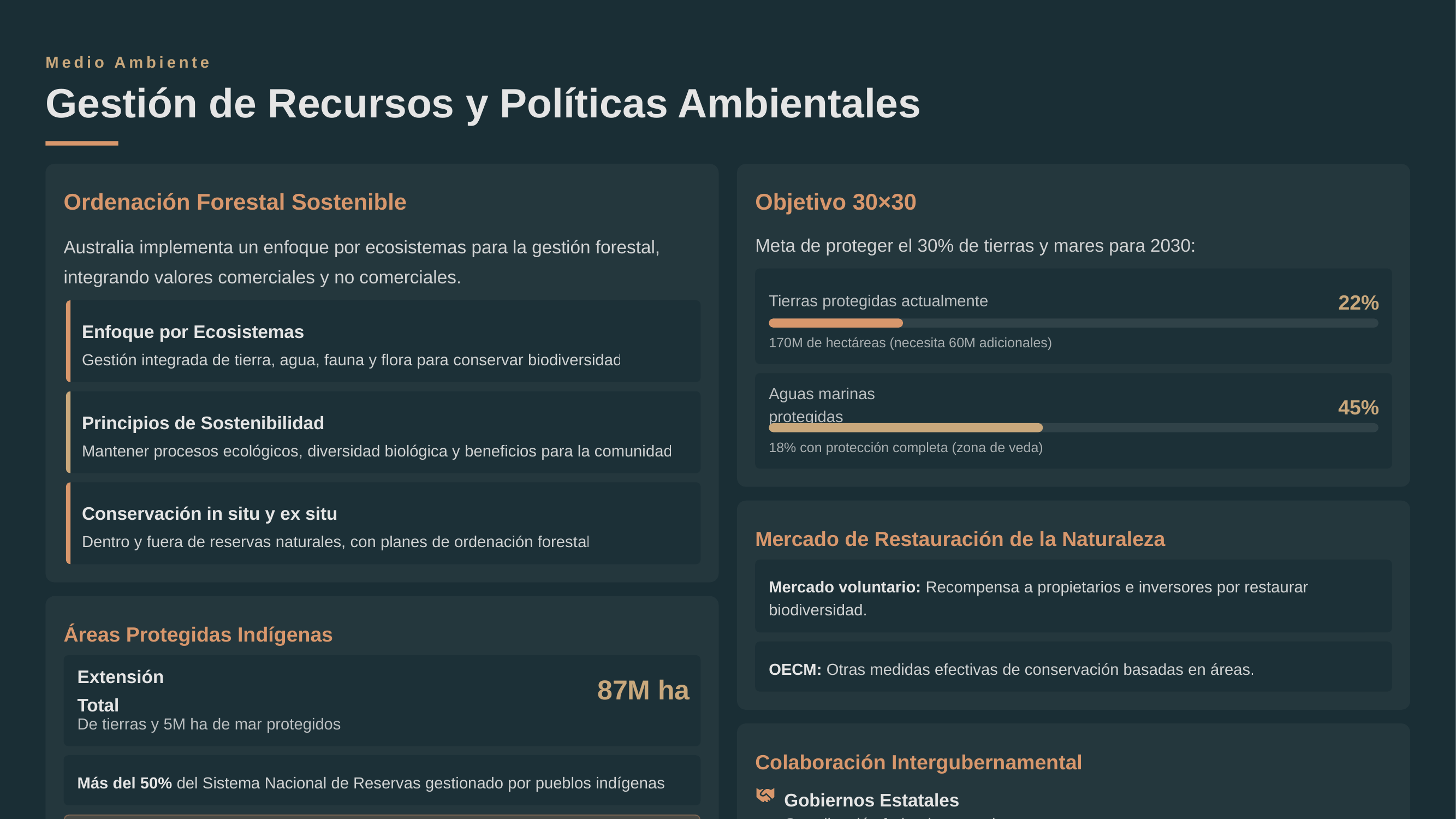

Medio Ambiente
Gestión de Recursos y Políticas Ambientales

Ordenación Forestal Sostenible
Objetivo 30×30
Australia implementa un enfoque por ecosistemas para la gestión forestal, integrando valores comerciales y no comerciales.
Meta de proteger el 30% de tierras y mares para 2030:

22%
Tierras protegidas actualmente

Enfoque por Ecosistemas

170M de hectáreas (necesita 60M adicionales)
Gestión integrada de tierra, agua, fauna y flora para conservar biodiversidad

45%

Aguas marinas protegidas
Principios de Sostenibilidad

Mantener procesos ecológicos, diversidad biológica y beneficios para la comunidad
18% con protección completa (zona de veda)

Conservación in situ y ex situ

Mercado de Restauración de la Naturaleza
Dentro y fuera de reservas naturales, con planes de ordenación forestal

Mercado voluntario: Recompensa a propietarios e inversores por restaurar biodiversidad.

Áreas Protegidas Indígenas

OECM: Otras medidas efectivas de conservación basadas en áreas.
87M ha
Extensión Total
De tierras y 5M ha de mar protegidos

Colaboración Intergubernamental

Más del 50% del Sistema Nacional de Reservas gestionado por pueblos indígenas
Gobiernos Estatales

Coordinación federal y estatal

Inversión: $231.5M de 2023-2028 para 10 nuevas áreas protegidas
Comunidades Indígenas

Como custodios tradicionales
Sector Privado

Inversión y responsabilidad
Organizaciones sin fines de lucro

Investigación y advocacy